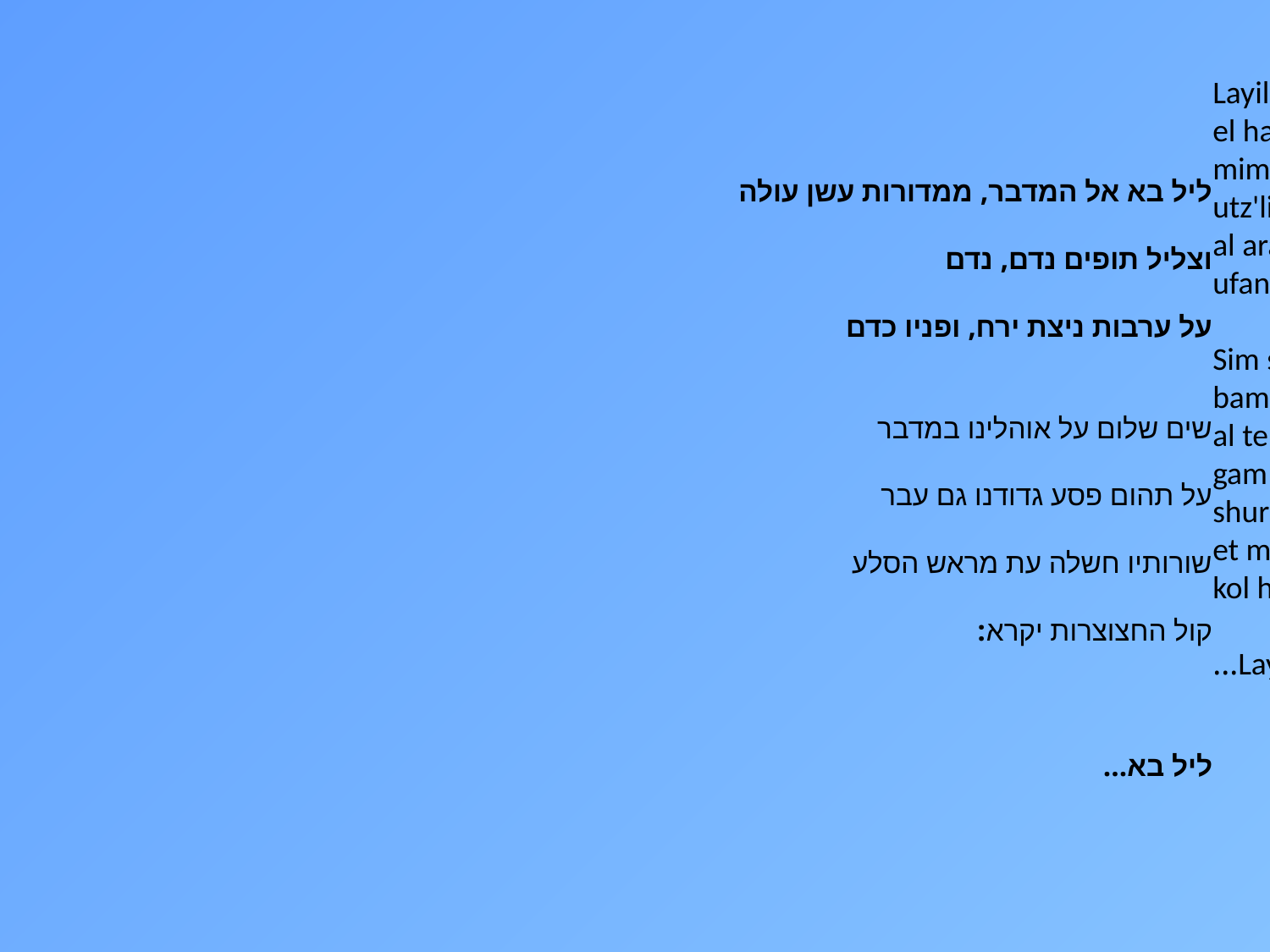

ליל בא אל המדבר, ממדורות עשן עולה
וצליל תופים נדם, נדם
על ערבות ניצת ירח, ופניו כדם

שים שלום על אוהלינו במדבר
על תהום פסע גדודנו גם עבר
שורותיו חשלה עת מראש הסלע
קול החצוצרות יקרא:

ליל בא...

Layil ba
el hamidbar
mimedurot ashan oleh
utz'lil tupim nadam, nadam
al aravot nitzat yare'ach
ufanav
Sim shalom el oholeinu
bamidbar
al tehom pas'a g'dudeinu
gam avar
shurotav chashelah
et merosh hasel'a
kol hachatzotzrot yikra:
Layil ba...